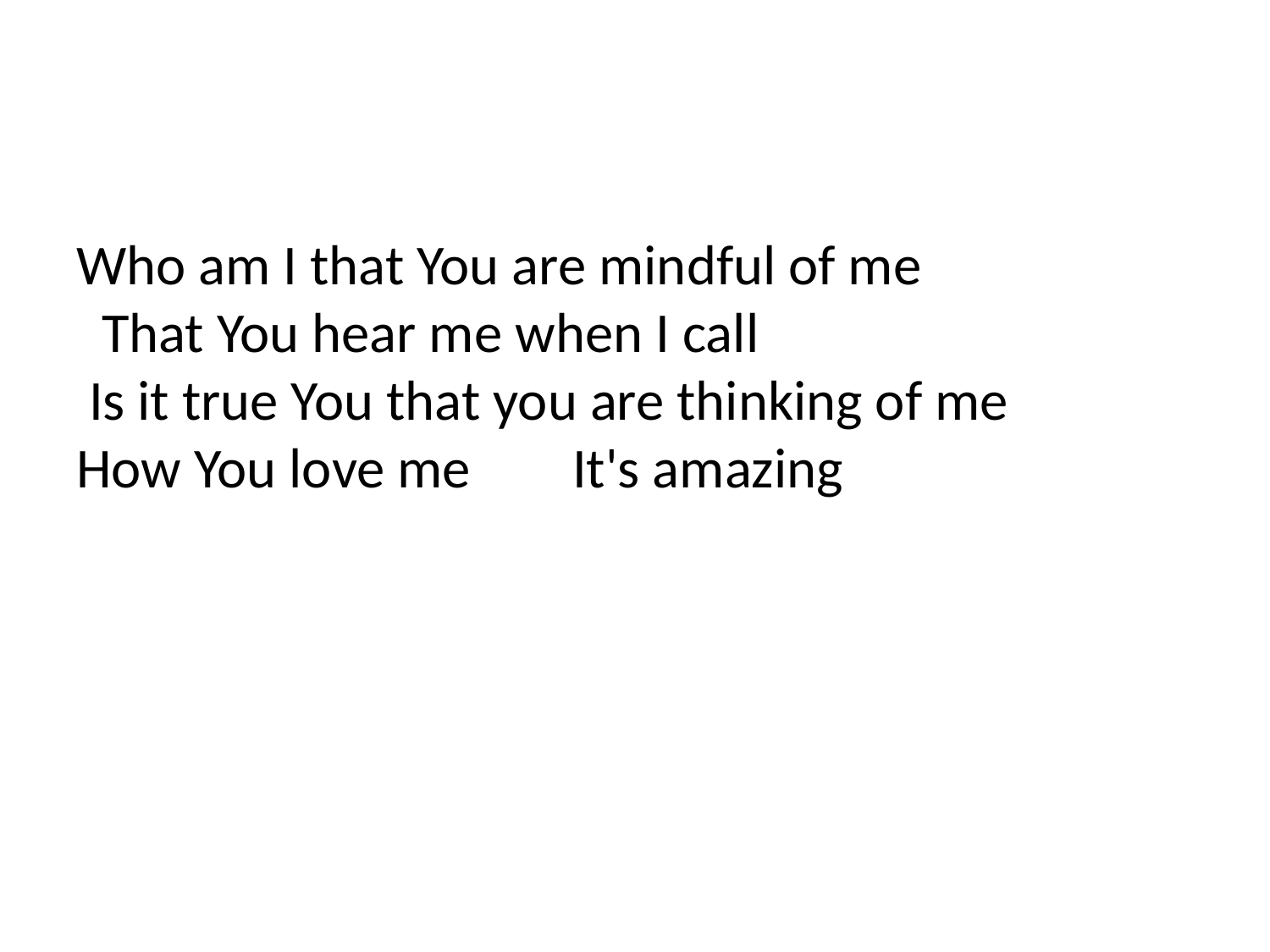

#
Who am I that You are mindful of me                        That You hear me when I call                                    Is it true You that you are thinking of me             How You love me        It's amazing